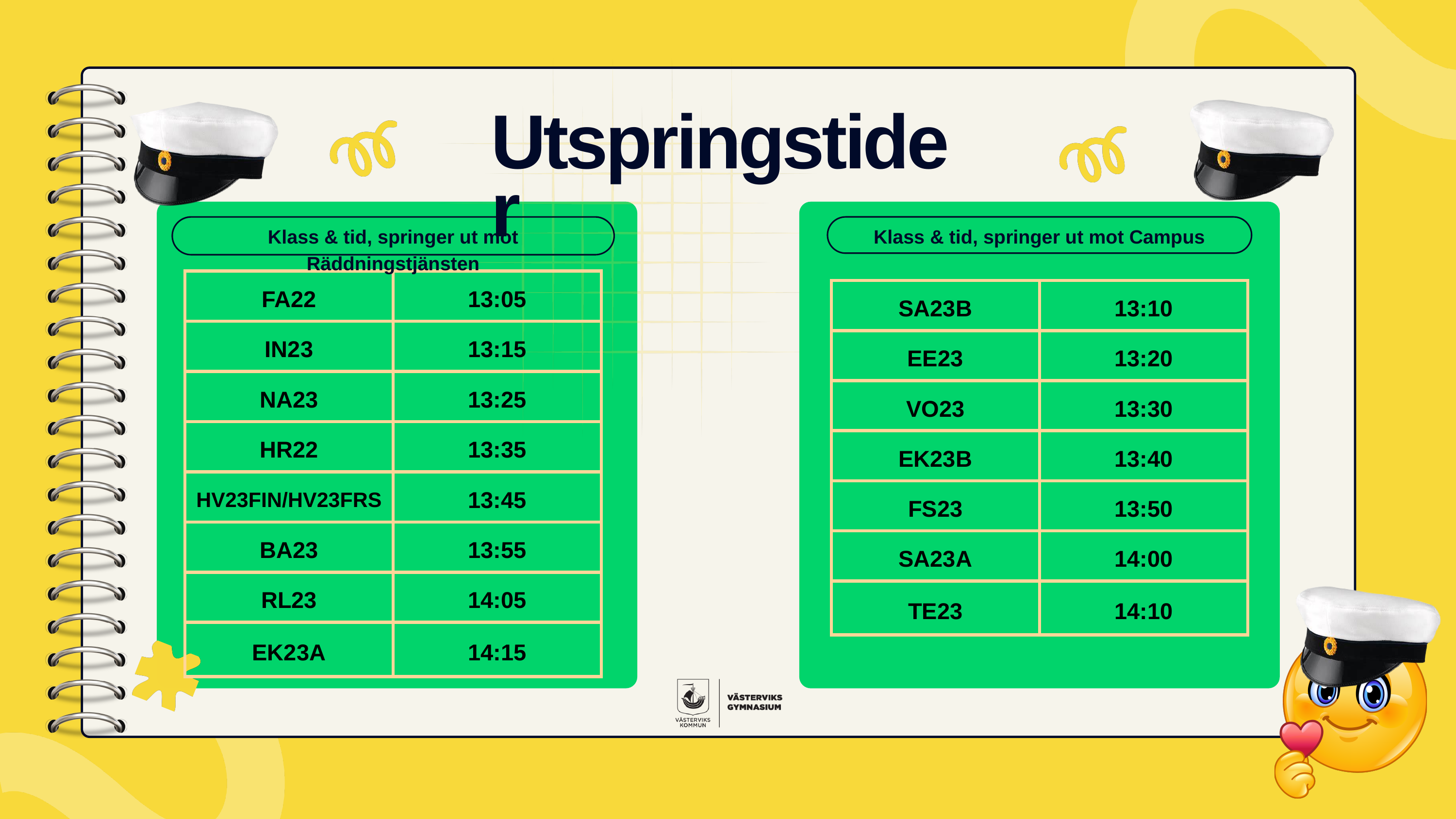

Utspringstider

Klass & tid, springer ut mot Räddningstjänsten
Klass & tid, springer ut mot Campus
| FA22 | 13:05 |
| --- | --- |
| IN23 | 13:15 |
| NA23 | 13:25 |
| HR22 | 13:35 |
| HV23FIN/HV23FRS | 13:45 |
| BA23 | 13:55 |
| RL23 | 14:05 |
| EK23A | 14:15 |
| SA23B | 13:10 |
| --- | --- |
| EE23 | 13:20 |
| VO23 | 13:30 |
| EK23B | 13:40 |
| FS23 | 13:50 |
| SA23A | 14:00 |
| TE23 | 14:10 |